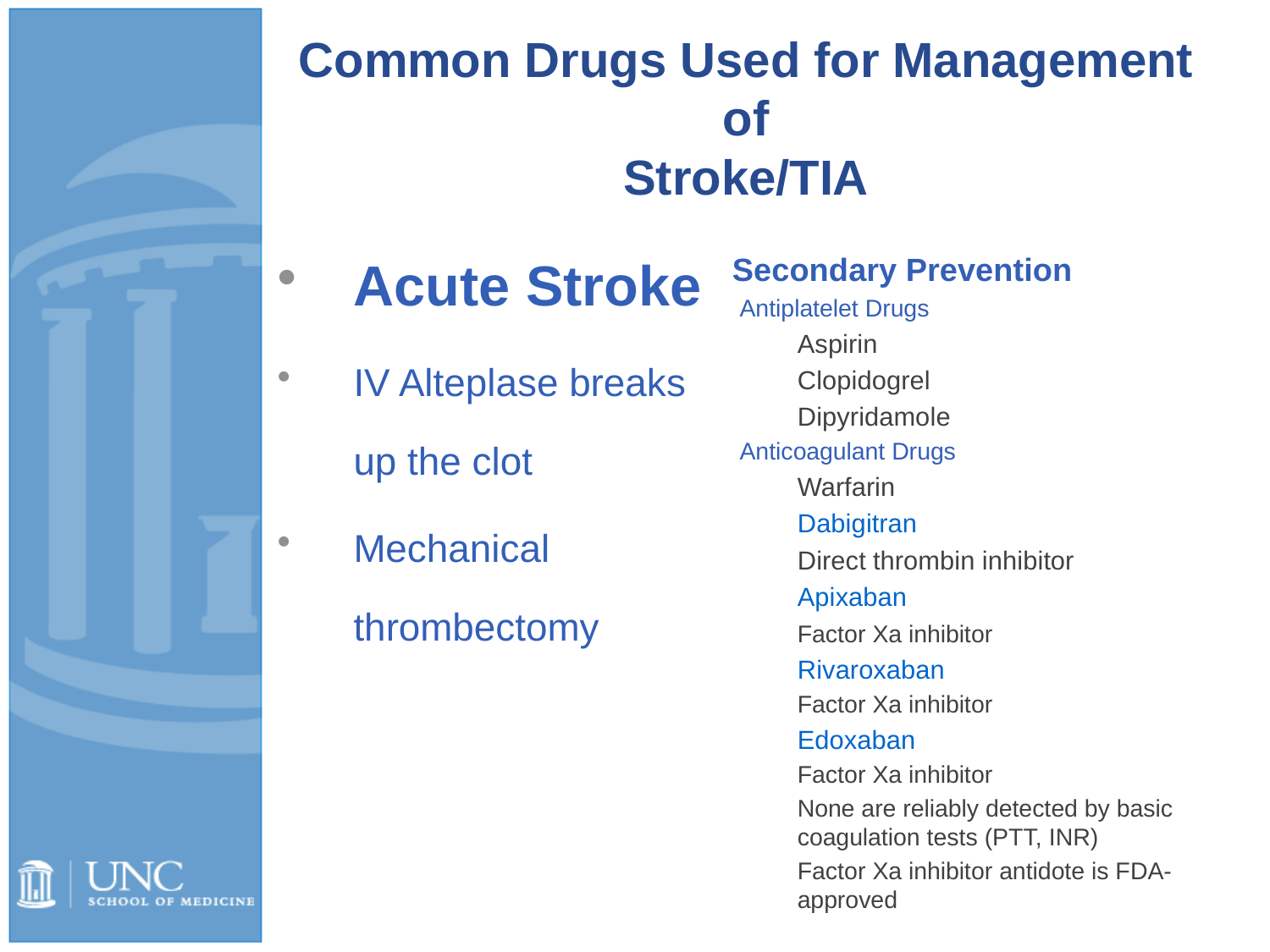

# Common Drugs Used for Management of Stroke/TIA
Acute Stroke
IV Alteplase breaks up the clot
Mechanical thrombectomy
Secondary Prevention
Antiplatelet Drugs
Aspirin
Clopidogrel
Dipyridamole
Anticoagulant Drugs
Warfarin
Dabigitran
	Direct thrombin inhibitor
Apixaban
	Factor Xa inhibitor
Rivaroxaban
	Factor Xa inhibitor
Edoxaban
	Factor Xa inhibitor
None are reliably detected by basic coagulation tests (PTT, INR)
Factor Xa inhibitor antidote is FDA-approved